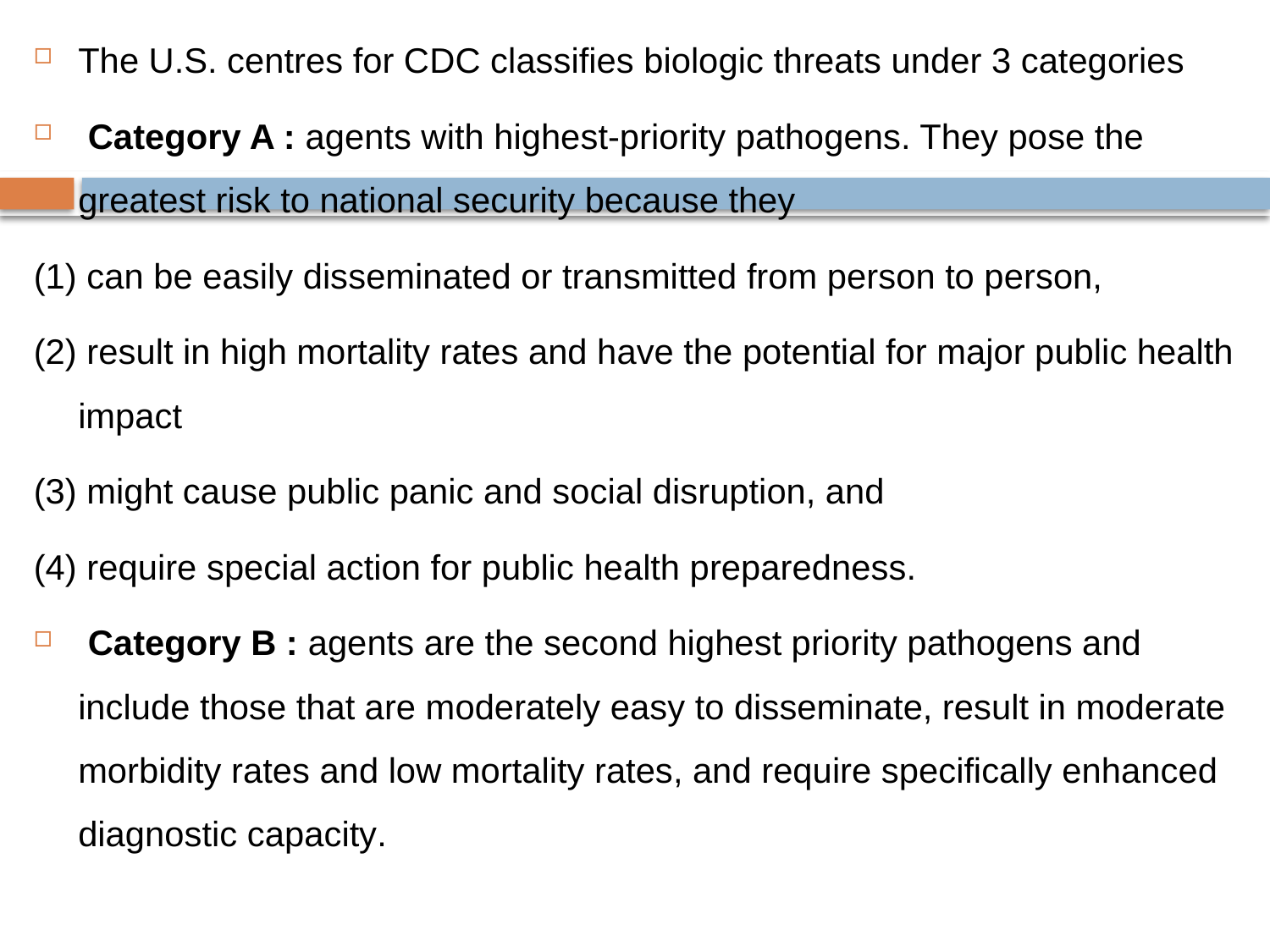

The U.S. centres for CDC classifies biologic threats under 3 categories
 Category A : agents with highest-priority pathogens. They pose the greatest risk to national security because they
(1) can be easily disseminated or transmitted from person to person,
(2) result in high mortality rates and have the potential for major public health impact
(3) might cause public panic and social disruption, and
(4) require special action for public health preparedness.
 Category B : agents are the second highest priority pathogens and include those that are moderately easy to disseminate, result in moderate morbidity rates and low mortality rates, and require specifically enhanced diagnostic capacity.